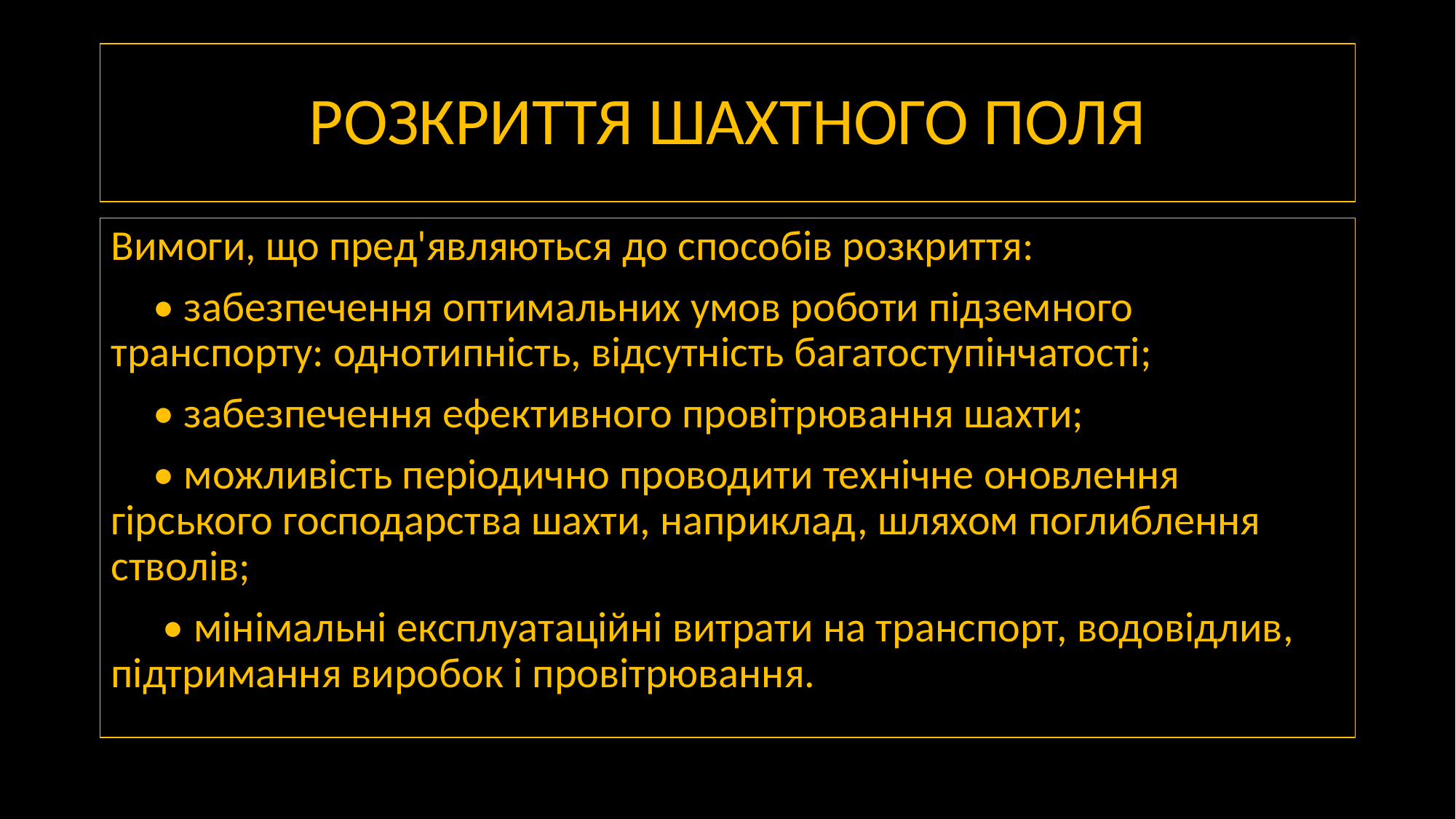

# РОЗКРИТТЯ ШАХТНОГО ПОЛЯ
Вимоги, що пред'являються до способів розкриття:
• забезпечення оптимальних умов роботи підземного транспорту: однотипність, відсутність багатоступінчатості;
• забезпечення ефективного провітрювання шахти;
• можливість періодично проводити технічне оновлення гірського господарства шахти, наприклад, шляхом поглиблення стволів;
 • мінімальні експлуатаційні витрати на транспорт, водовідлив, підтримання виробок і провітрювання.